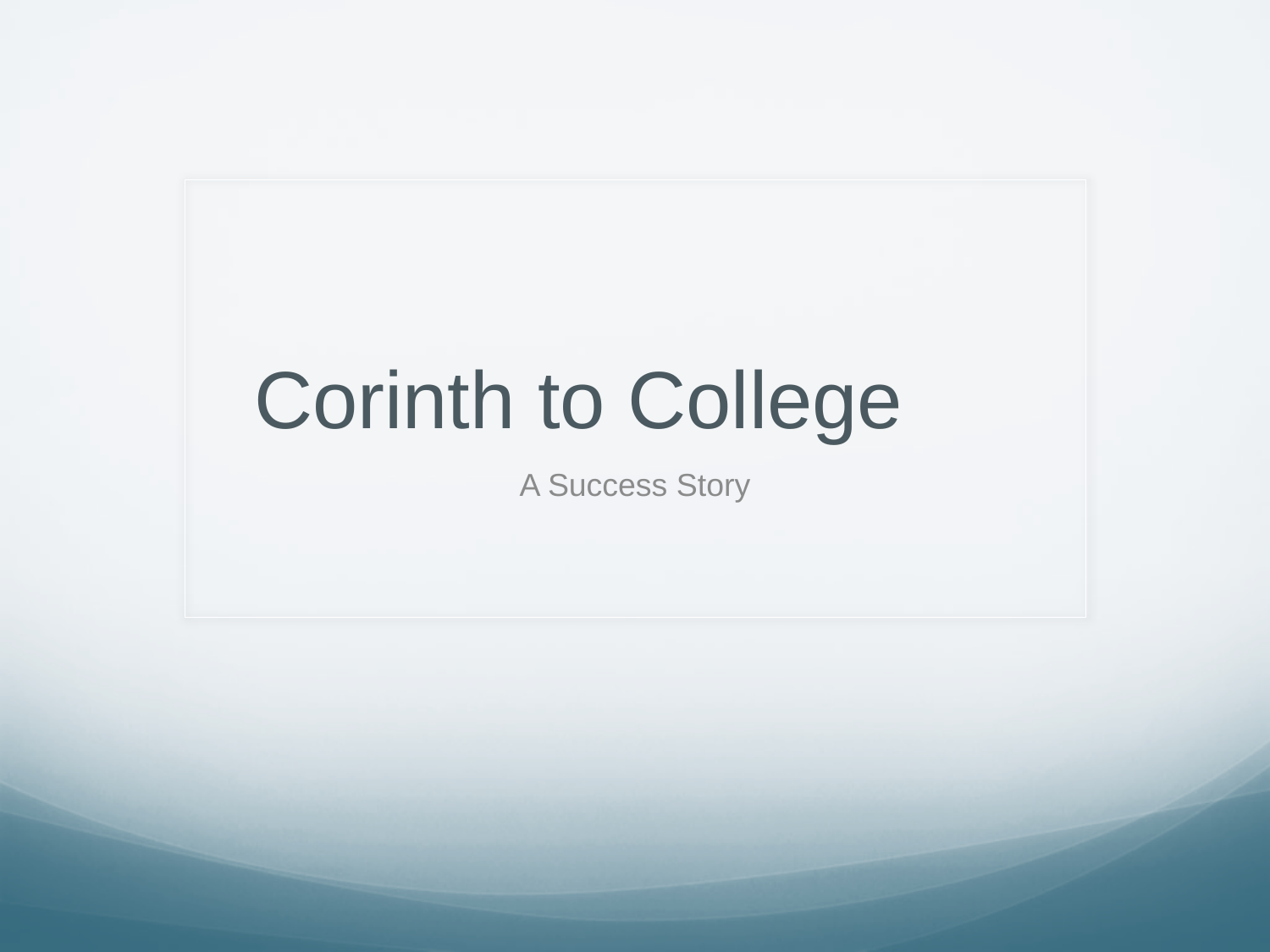

# Corinth to College
A Success Story